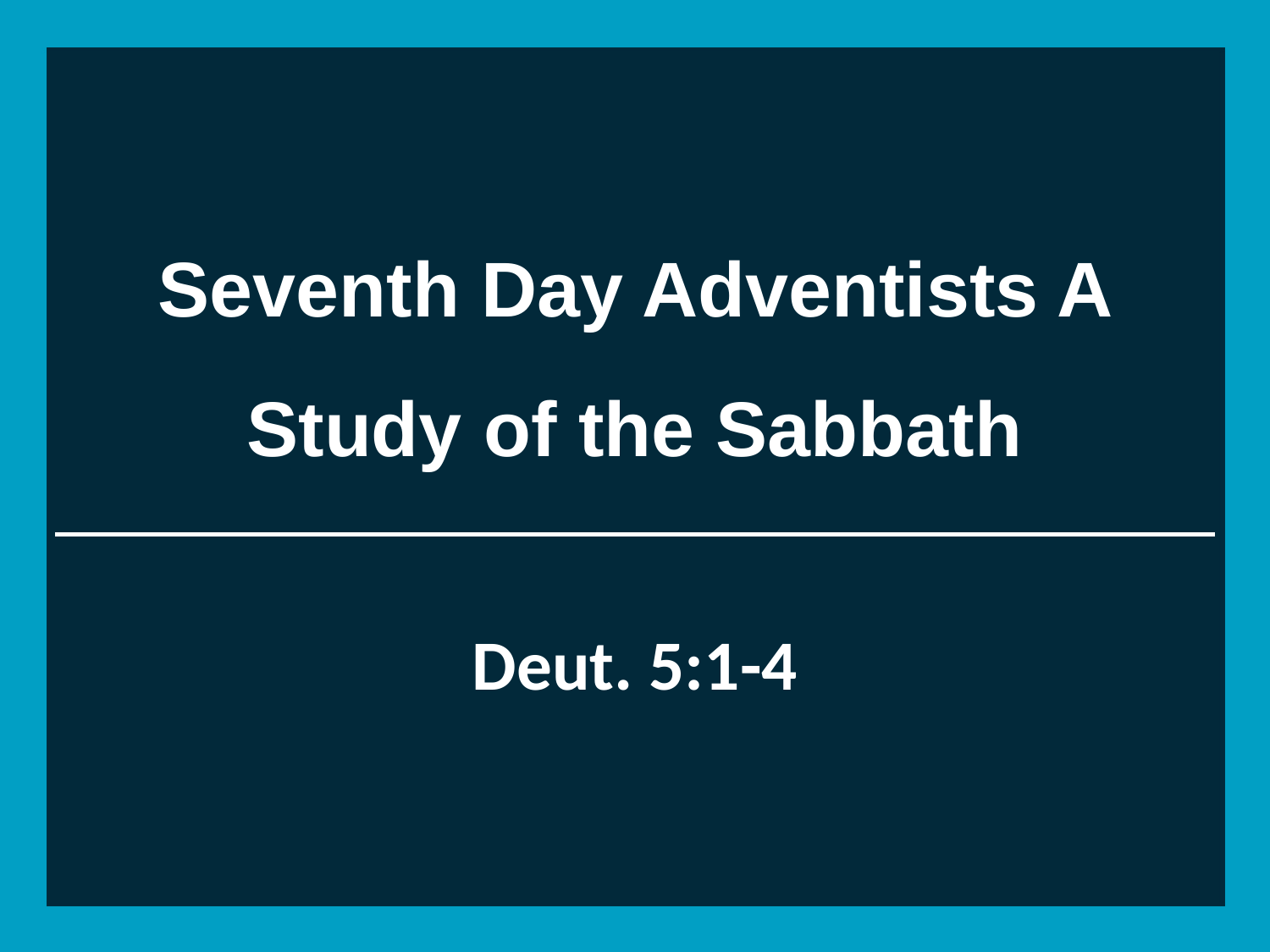

# Seventh Day Adventists A Study of the Sabbath
Deut. 5:1-4